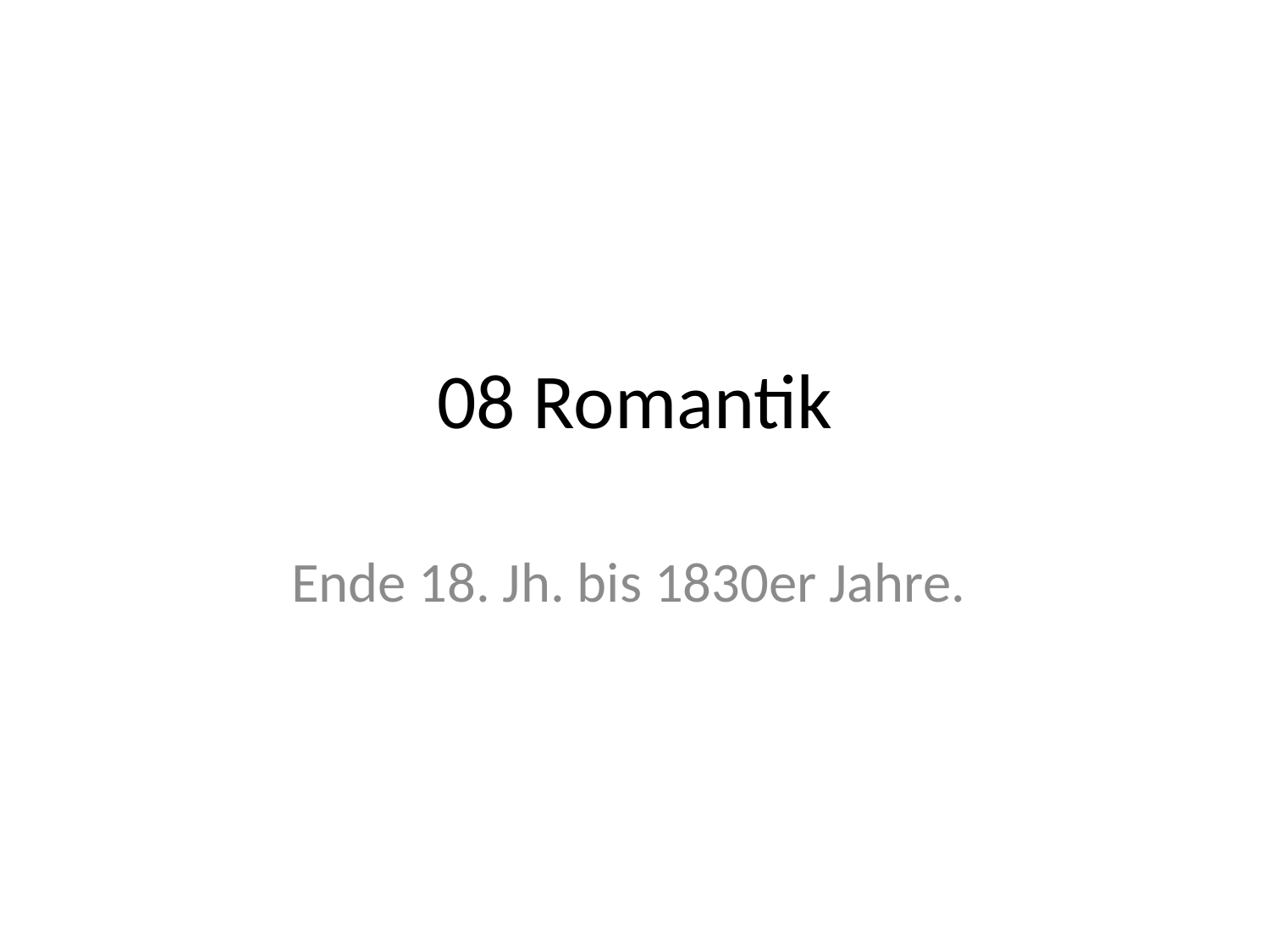

# 08 Romantik
Ende 18. Jh. bis 1830er Jahre.